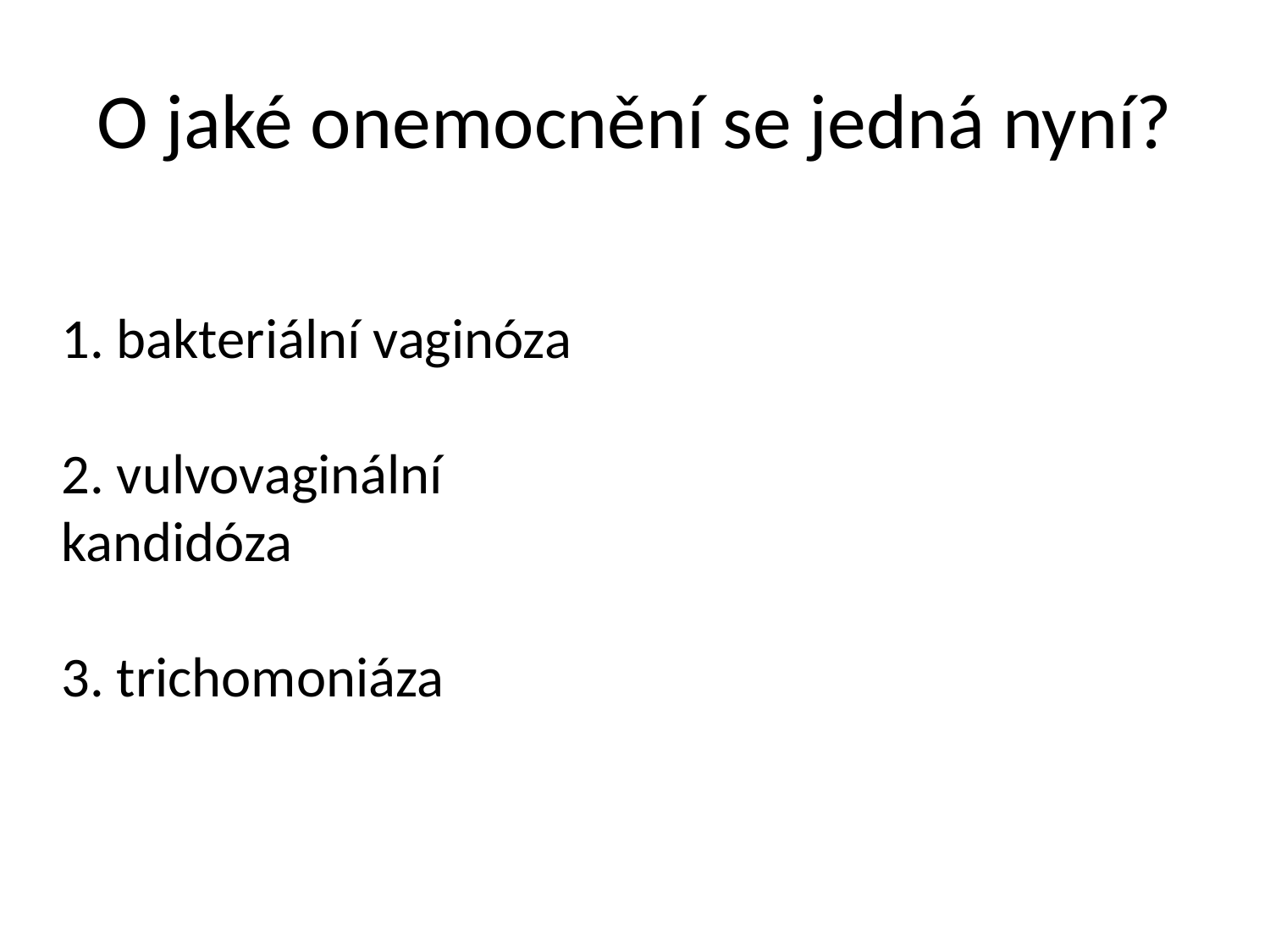

# O jaké onemocnění se jedná nyní?

1. bakteriální vaginóza

2. vulvovaginální kandidóza

3. trichomoniáza